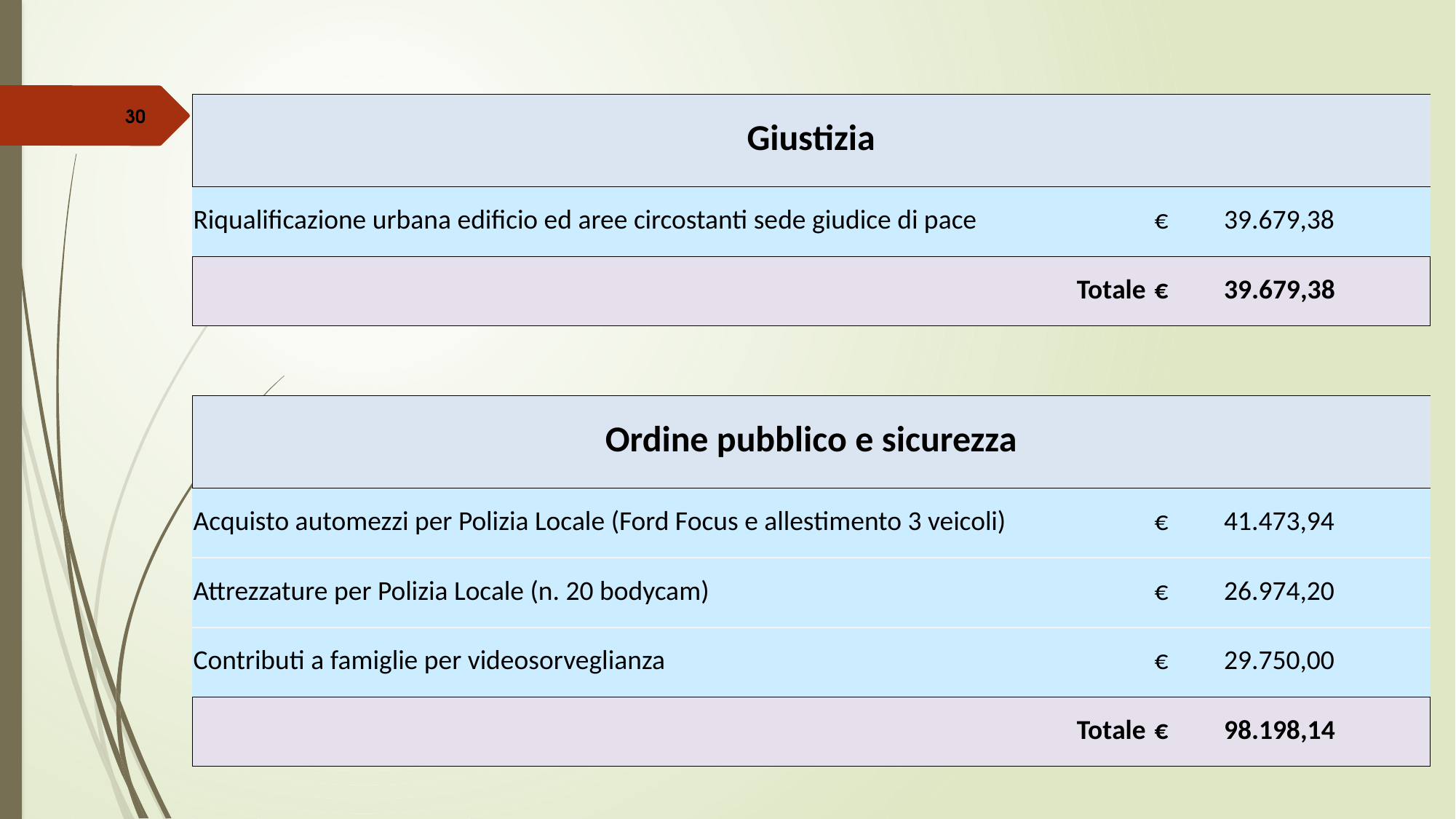

30
| Giustizia |  |
| --- | --- |
| Riqualificazione urbana edificio ed aree circostanti sede giudice di pace | € 39.679,38 |
| Totale | € 39.679,38 |
|  |  |
| Ordine pubblico e sicurezza |  |
| Acquisto automezzi per Polizia Locale (Ford Focus e allestimento 3 veicoli) | € 41.473,94 |
| Attrezzature per Polizia Locale (n. 20 bodycam) | € 26.974,20 |
| Contributi a famiglie per videosorveglianza | € 29.750,00 |
| Totale | € 98.198,14 |